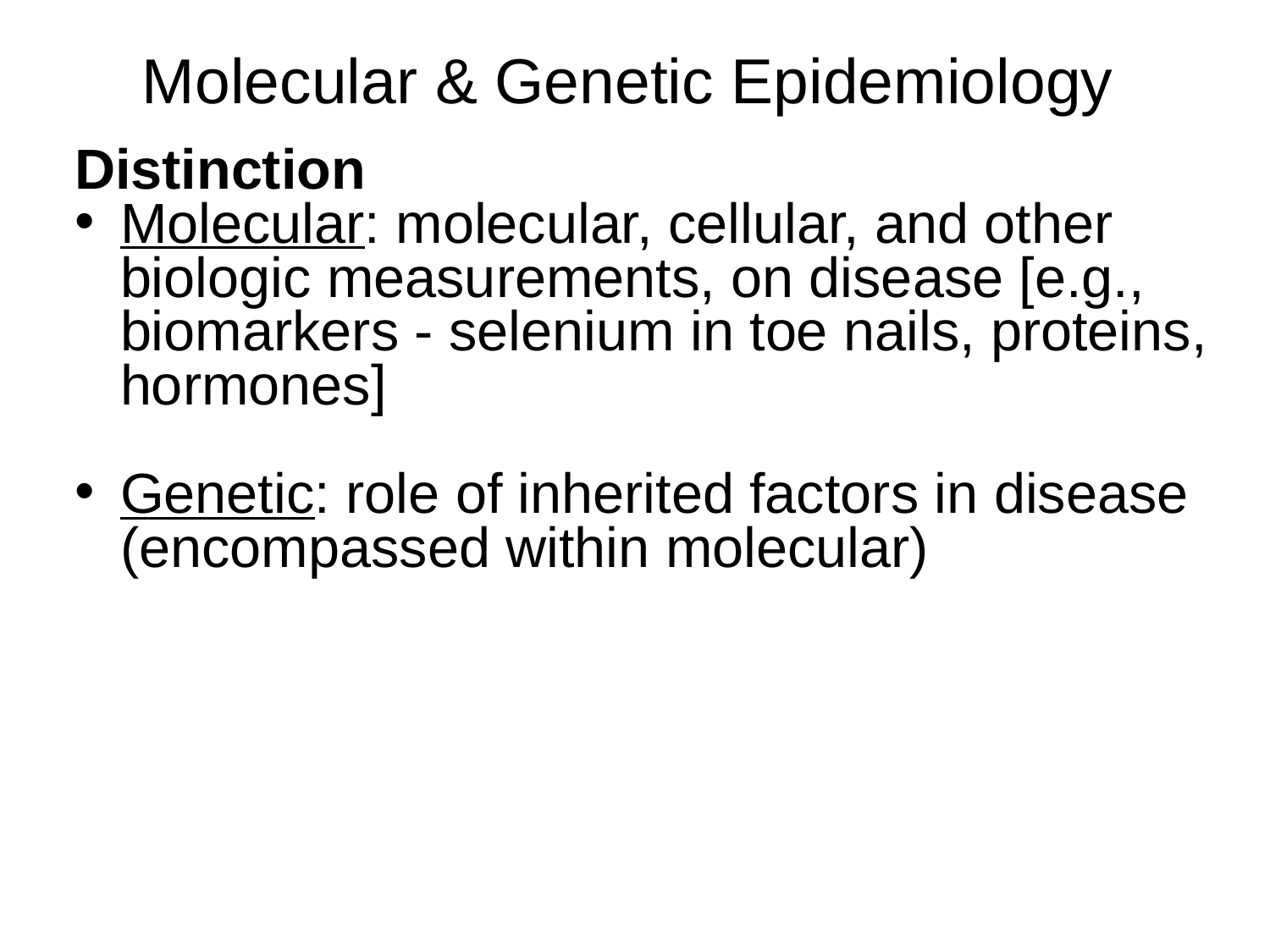

Molecular & Genetic Epidemiology
Distinction
Molecular: molecular, cellular, and other biologic measurements, on disease [e.g., biomarkers - selenium in toe nails, proteins, hormones]

Genetic: role of inherited factors in disease (encompassed within molecular)